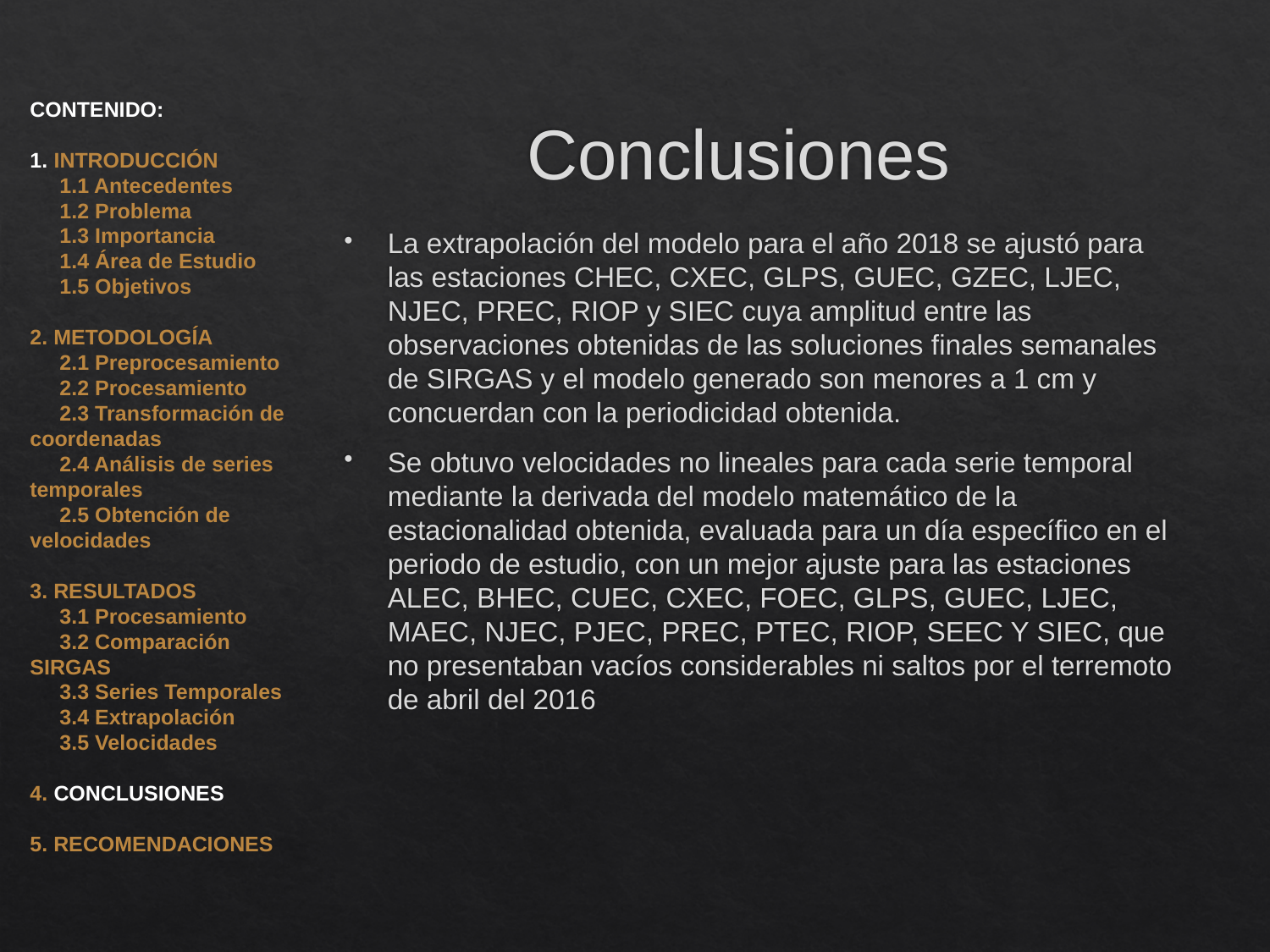

# Conclusiones
CONTENIDO:

1. INTRODUCCIÓN
     1.1 Antecedentes
     1.2 Problema
     1.3 Importancia
     1.4 Área de Estudio
     1.5 Objetivos

2. METODOLOGÍA
     2.1 Preprocesamiento
     2.2 Procesamiento
     2.3 Transformación de coordenadas
     2.4 Análisis de series temporales
     2.5 Obtención de velocidades

3. RESULTADOS
     3.1 Procesamiento
     3.2 Comparación SIRGAS
     3.3 Series Temporales
     3.4 Extrapolación
     3.5 Velocidades

4. CONCLUSIONES

5. RECOMENDACIONES

La extrapolación del modelo para el año 2018 se ajustó para las estaciones CHEC, CXEC, GLPS, GUEC, GZEC, LJEC, NJEC, PREC, RIOP y SIEC cuya amplitud entre las observaciones obtenidas de las soluciones finales semanales de SIRGAS y el modelo generado son menores a 1 cm y concuerdan con la periodicidad obtenida.
Se obtuvo velocidades no lineales para cada serie temporal mediante la derivada del modelo matemático de la estacionalidad obtenida, evaluada para un día específico en el periodo de estudio, con un mejor ajuste para las estaciones ALEC, BHEC, CUEC, CXEC, FOEC, GLPS, GUEC, LJEC, MAEC, NJEC, PJEC, PREC, PTEC, RIOP, SEEC Y SIEC, que no presentaban vacíos considerables ni saltos por el terremoto de abril del 2016